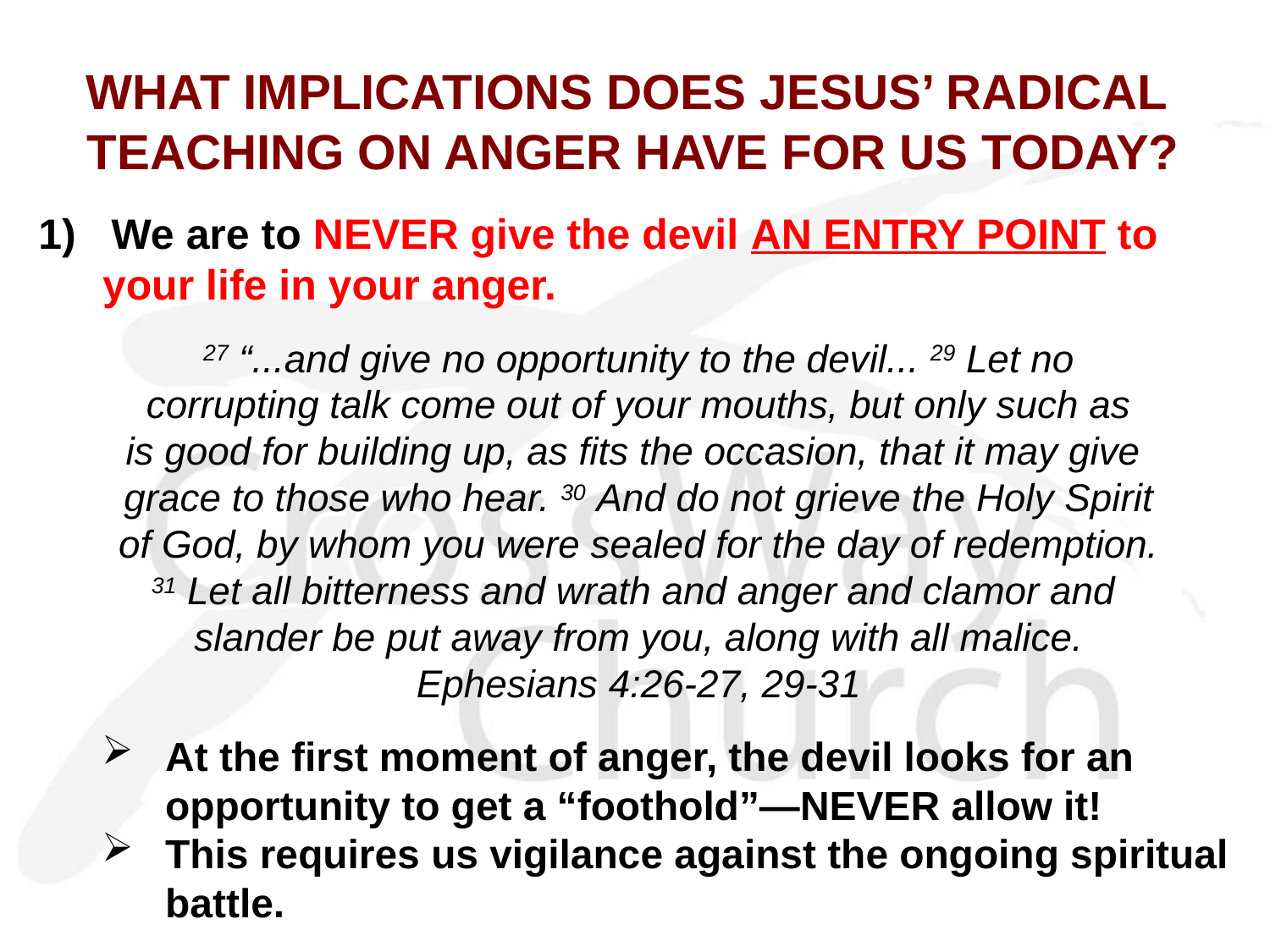

# WHAT IMPLICATIONS DOES JESUS’ RADICAL TEACHING ON ANGER HAVE FOR US TODAY?
1)   We are to NEVER give the devil AN ENTRY POINT to your life in your anger.

27 “...and give no opportunity to the devil... 29 Let no
 corrupting talk come out of your mouths, but only such as
is good for building up, as fits the occasion, that it may give 
grace to those who hear. 30 And do not grieve the Holy Spirit
 of God, by whom you were sealed for the day of redemption. 
31 Let all bitterness and wrath and anger and clamor and
slander be put away from you, along with all malice.
Ephesians 4:26-27, 29-31

At the first moment of anger, the devil looks for an opportunity to get a “foothold”—NEVER allow it!
This requires us vigilance against the ongoing spiritual battle.